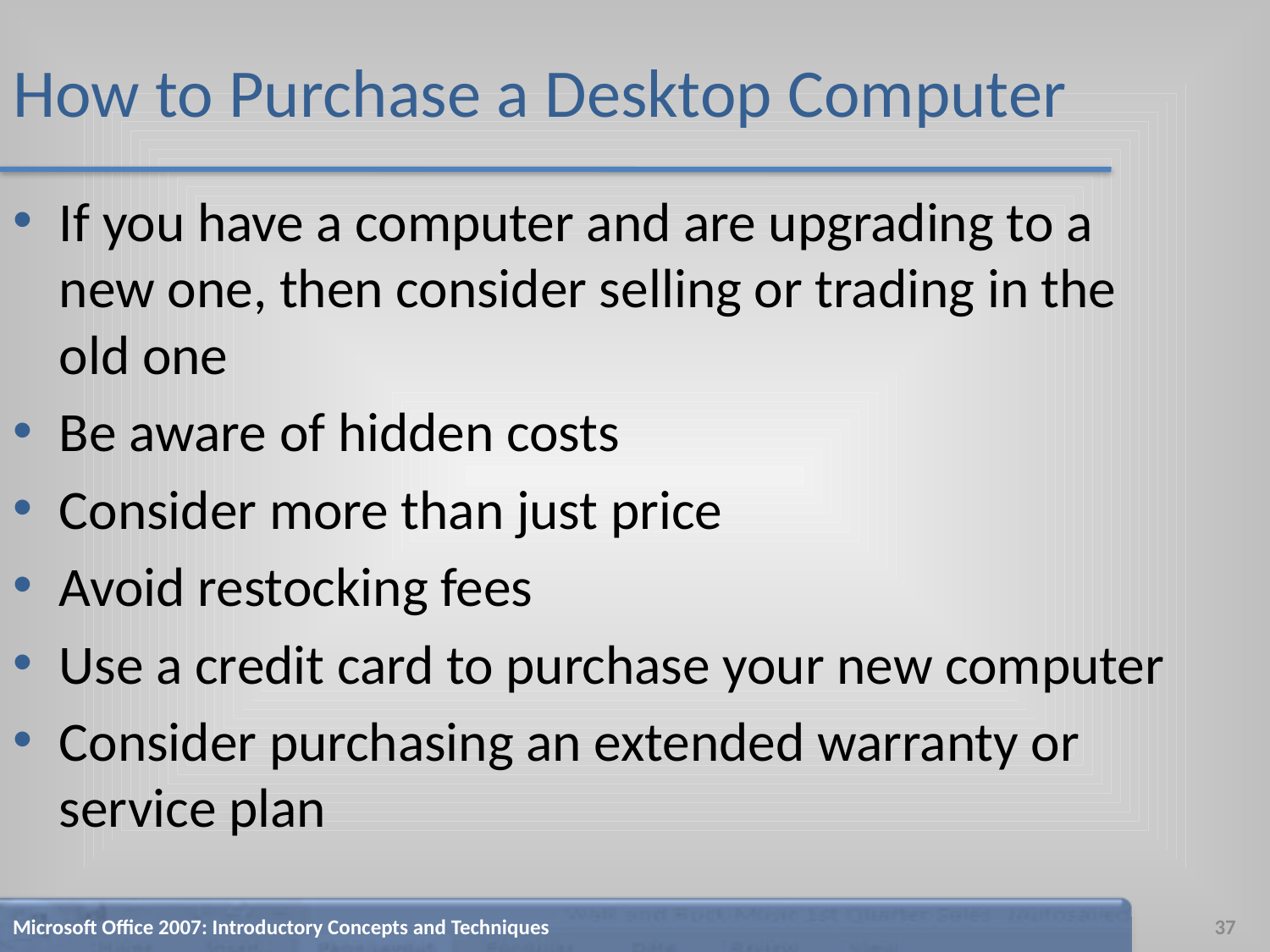

# How to Purchase a Desktop Computer
If you have a computer and are upgrading to a new one, then consider selling or trading in the old one
Be aware of hidden costs
Consider more than just price
Avoid restocking fees
Use a credit card to purchase your new computer
Consider purchasing an extended warranty or service plan
Microsoft Office 2007: Introductory Concepts and Techniques
37